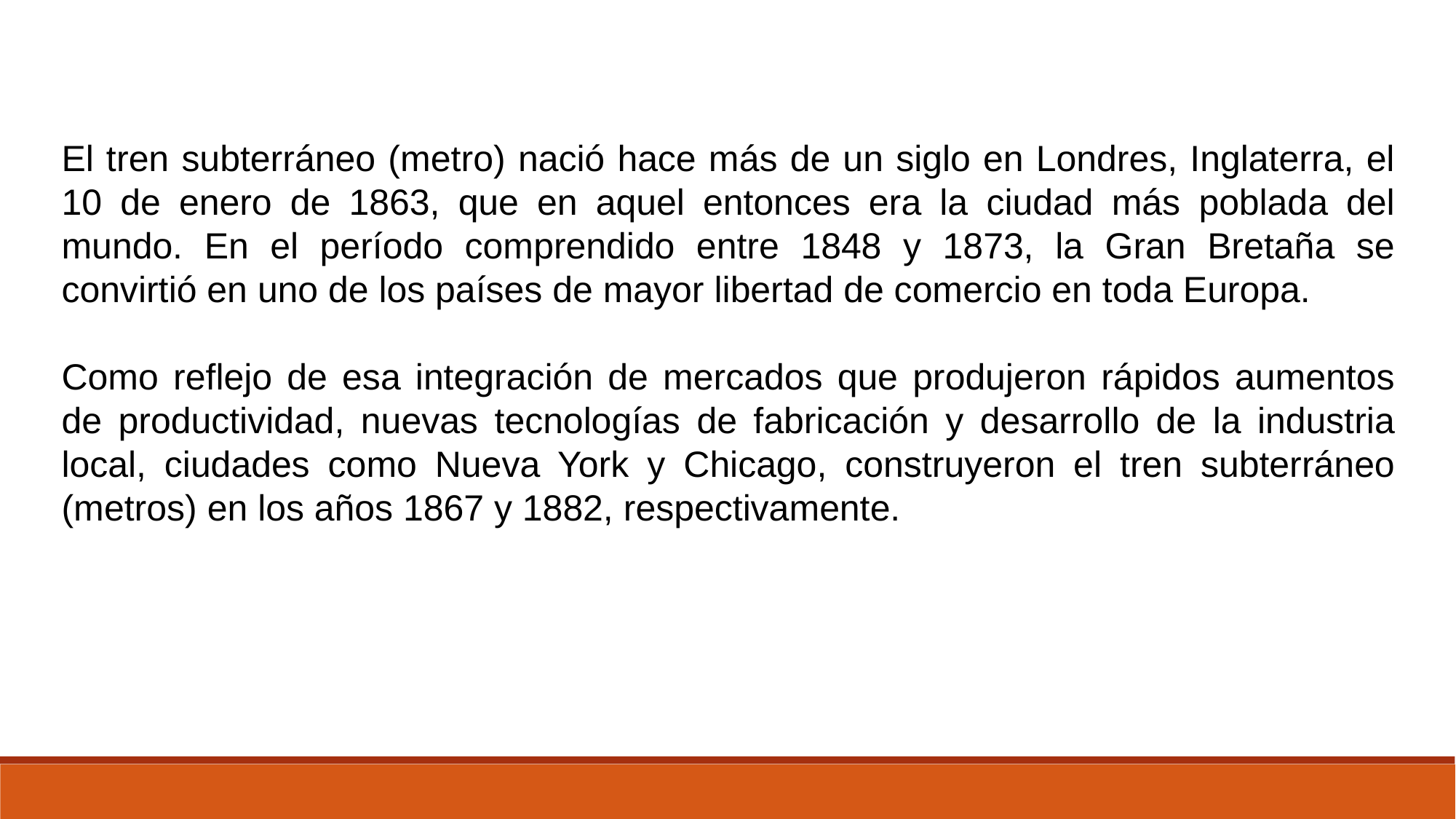

El tren subterráneo (metro) nació hace más de un siglo en Londres, Inglaterra, el 10 de enero de 1863, que en aquel entonces era la ciudad más poblada del mundo. En el período comprendido entre 1848 y 1873, la Gran Bretaña se convirtió en uno de los países de mayor libertad de comercio en toda Europa.

Como reflejo de esa integración de mercados que produjeron rápidos aumentos de productividad, nuevas tecnologías de fabricación y desarrollo de la industria local, ciudades como Nueva York y Chicago, construyeron el tren subterráneo (metros) en los años 1867 y 1882, respectivamente.